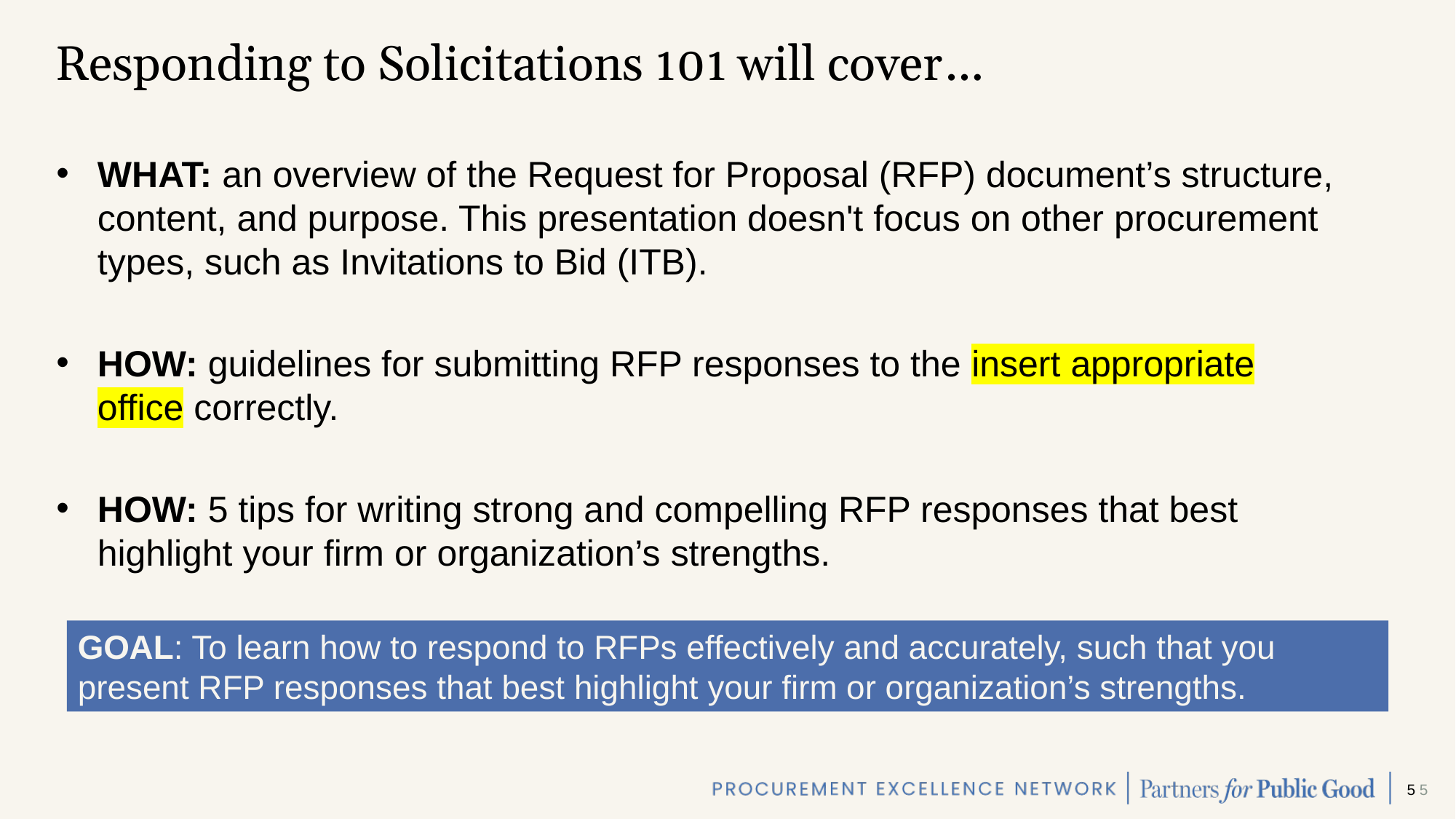

# Responding to Solicitations 101 will cover…
WHAT: an overview of the Request for Proposal (RFP) document’s structure, content, and purpose. This presentation doesn't focus on other procurement types, such as Invitations to Bid (ITB).

HOW: guidelines for submitting RFP responses to the insert appropriate office correctly.

HOW: 5 tips for writing strong and compelling RFP responses that best highlight your firm or organization’s strengths.
GOAL: To learn how to respond to RFPs effectively and accurately, such that you present RFP responses that best highlight your firm or organization’s strengths.
   5